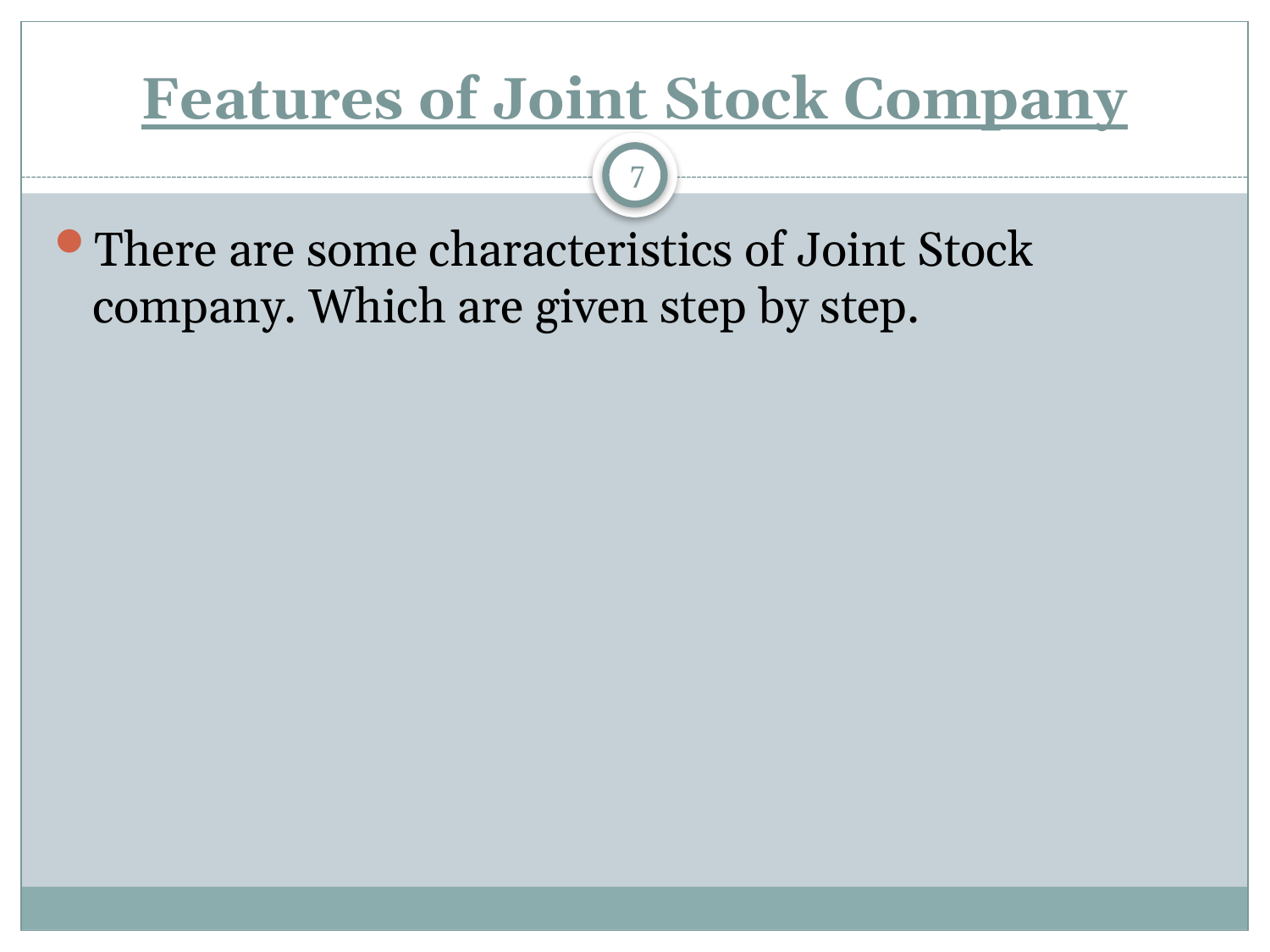

# Features of Joint Stock Company
7
There are some characteristics of Joint Stock company. Which are given step by step.